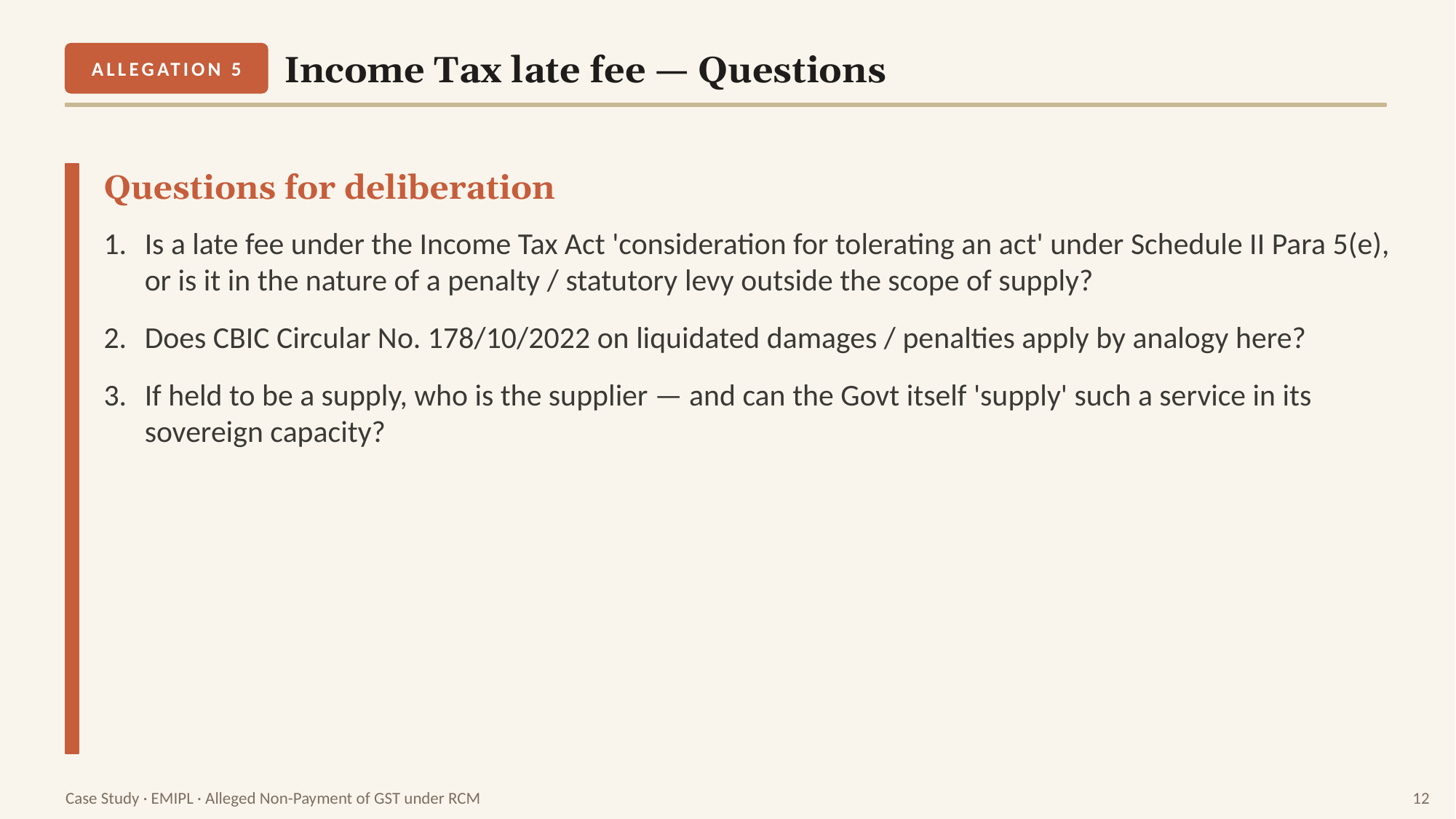

Income Tax late fee — Questions

ALLEGATION 5

Questions for deliberation

Is a late fee under the Income Tax Act 'consideration for tolerating an act' under Schedule II Para 5(e), or is it in the nature of a penalty / statutory levy outside the scope of supply?
Does CBIC Circular No. 178/10/2022 on liquidated damages / penalties apply by analogy here?
If held to be a supply, who is the supplier — and can the Govt itself 'supply' such a service in its sovereign capacity?
Case Study · EMIPL · Alleged Non-Payment of GST under RCM
12